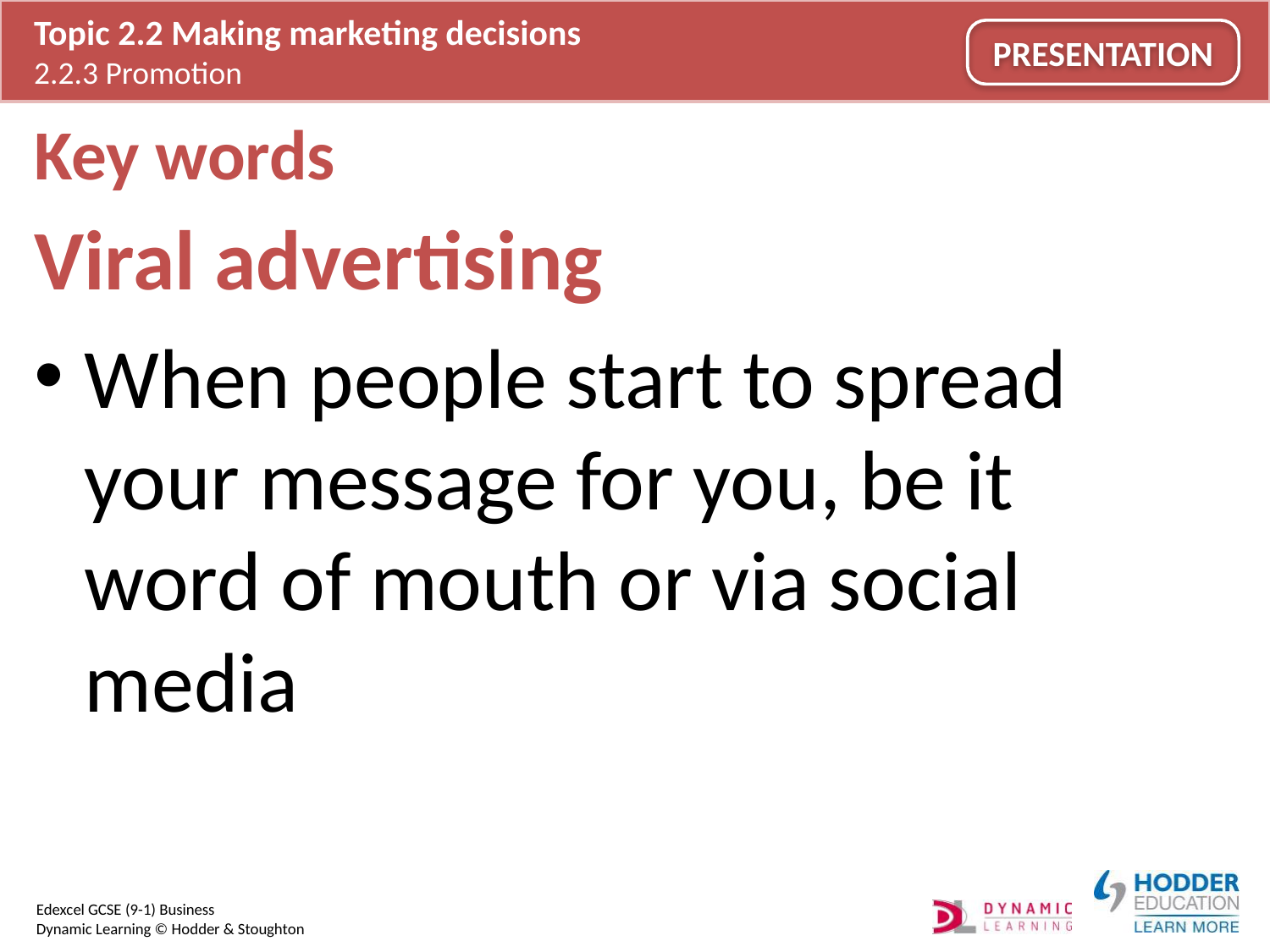

# Key words
Viral advertising
When people start to spread your message for you, be it word of mouth or via social media